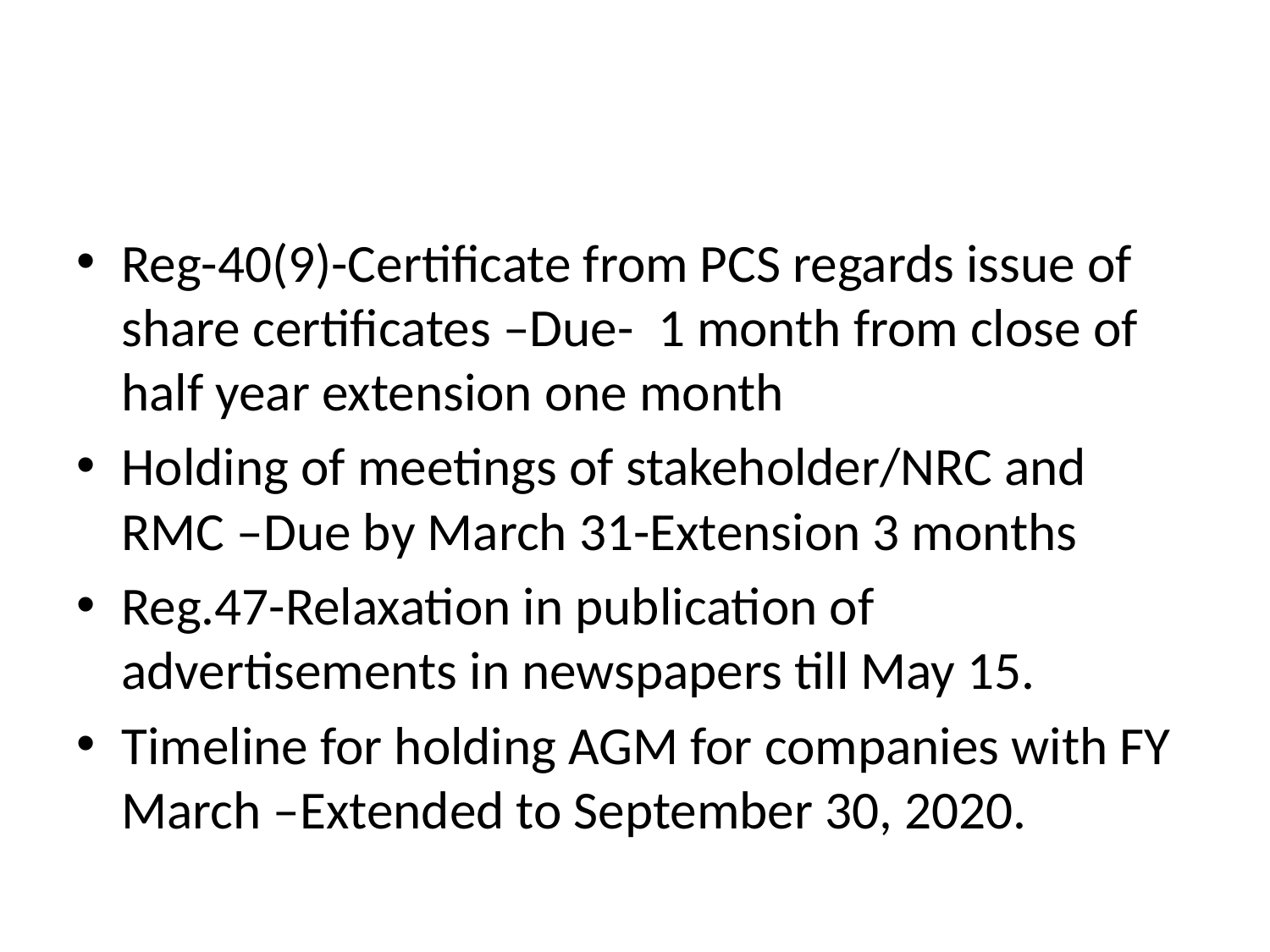

#
Reg-40(9)-Certificate from PCS regards issue of share certificates –Due-  1 month from close of half year extension one month
Holding of meetings of stakeholder/NRC and RMC –Due by March 31-Extension 3 months
Reg.47-Relaxation in publication of advertisements in newspapers till May 15.
Timeline for holding AGM for companies with FY March –Extended to September 30, 2020.